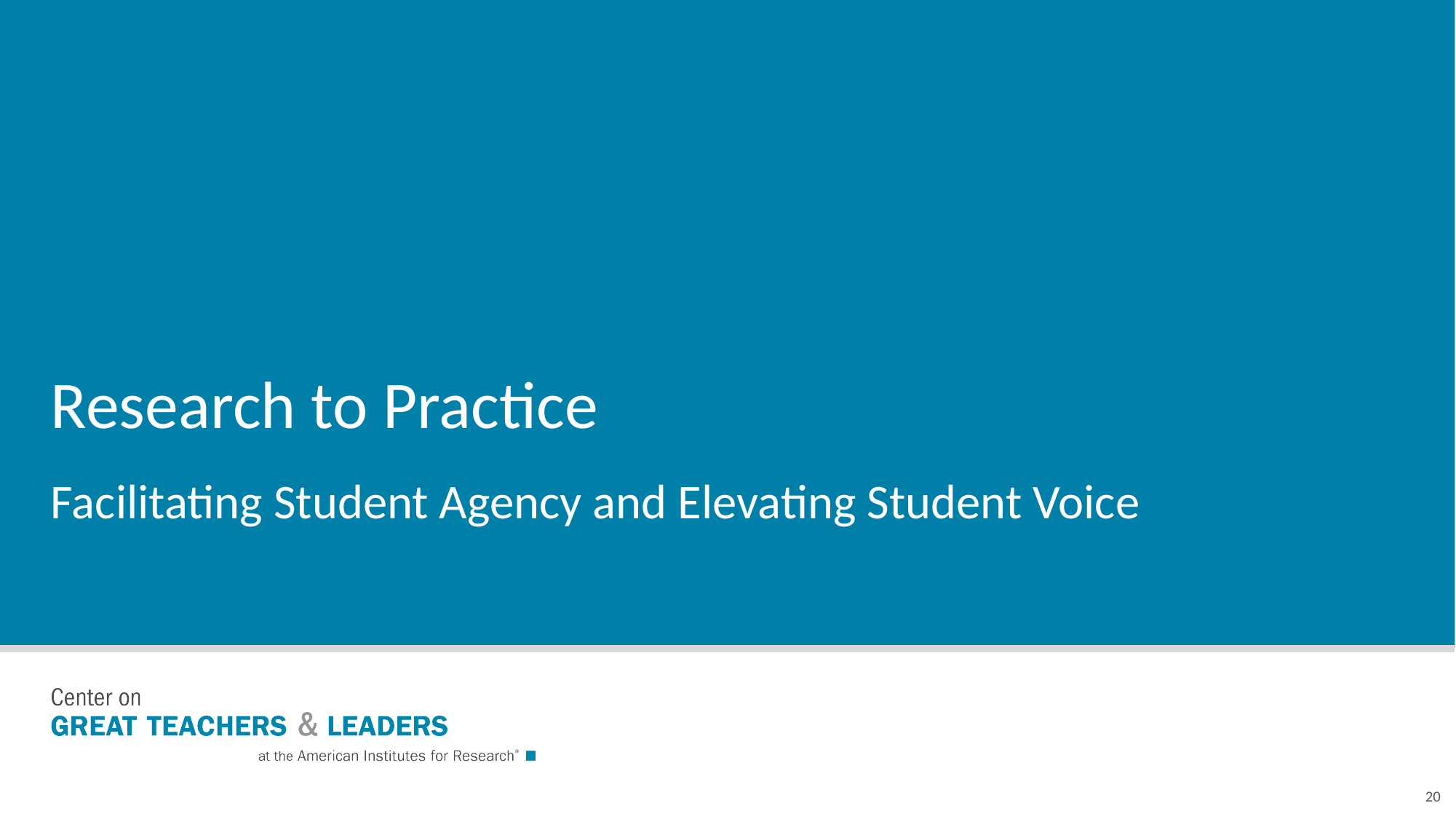

# Research to Practice
Facilitating Student Agency and Elevating Student Voice
20